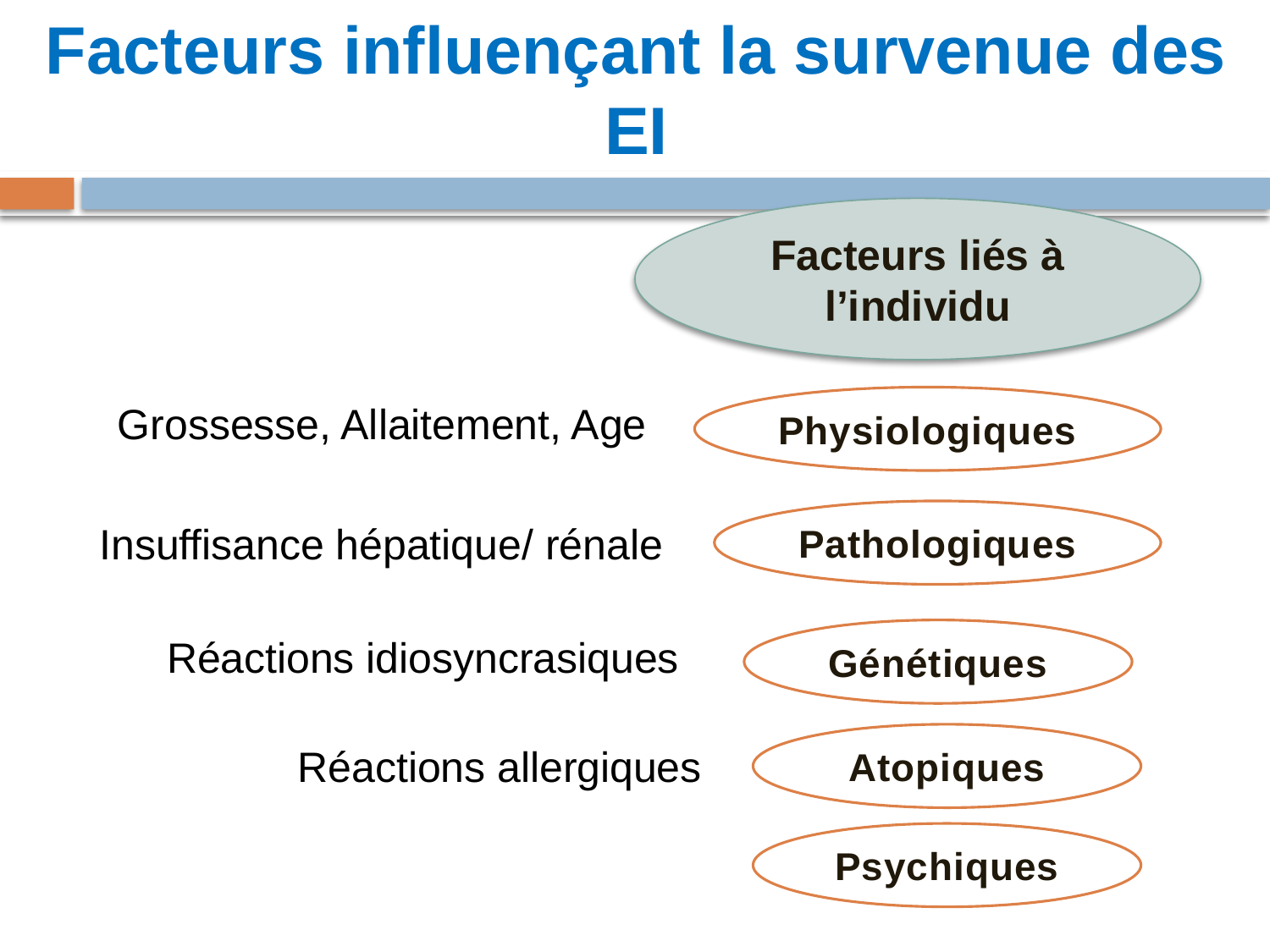

# Facteurs influençant la survenue des EI
Facteurs liés à l’individu
Physiologiques
Grossesse, Allaitement, Age
Pathologiques
Insuffisance hépatique/ rénale
Génétiques
Réactions idiosyncrasiques
Atopiques
Réactions allergiques
Psychiques